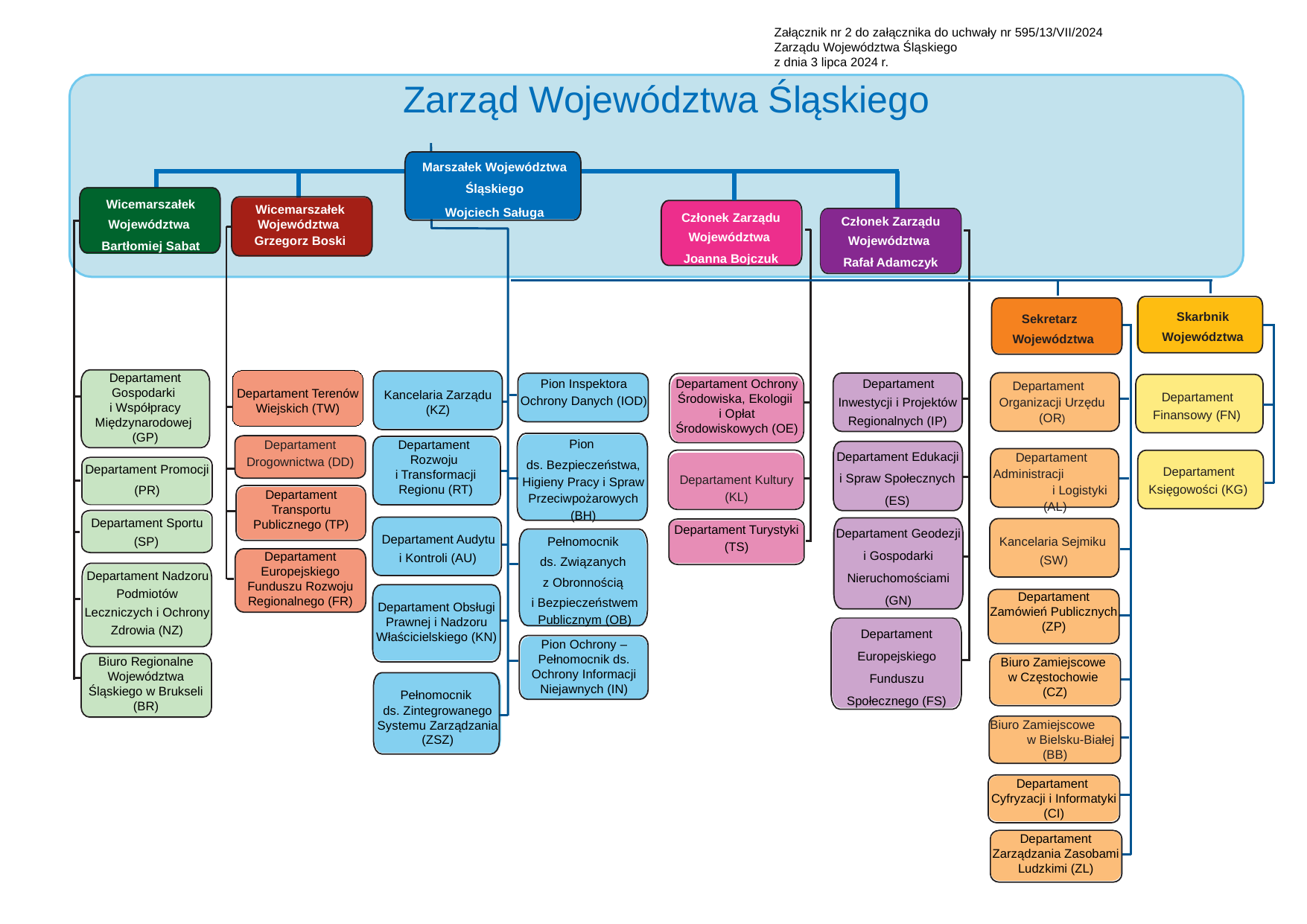

Załącznik nr 2 do załącznika do uchwały nr 595/13/VII/2024
Zarządu Województwa Śląskiego
z dnia 3 lipca 2024 r.

# Zarząd Województwa Śląskiego

Marszałek Województwa Śląskiego
Wojciech Saługa

Wicemarszałek Województwa
Bartłomiej Sabat

Wicemarszałek Województwa
Grzegorz Boski

Członek Zarządu Województwa
Joanna Bojczuk

Członek Zarządu Województwa
Rafał Adamczyk

Skarbnik Województwa
Sekretarz   Województwa

Departament Gospodarki
i Współpracy Międzynarodowej
(GP)

Departament Terenów Wiejskich (TW)

Kancelaria Zarządu (KZ)
Departament   Organizacji Urzędu (OR)
Departament Inwestycji i Projektów Regionalnych (IP)

Pion Inspektora Ochrony Danych (IOD)

Departament Ochrony Środowiska, Ekologii
i Opłat Środowiskowych (OE)

Departament Finansowy (FN)

Pion
ds. Bezpieczeństwa, Higieny Pracy i Spraw Przeciwpożarowych (BH)
Departament Drogownictwa (DD)

Departament
Rozwoju
i Transformacji Regionu (RT)

Departament Edukacji i Spraw Społecznych (ES)

Departament   Administracji                              i Logistyki (AL)

Departament Kultury (KL)

Departament Księgowości (KG)
Departament Promocji
(PR)

Departament Transportu Publicznego (TP)

Departament Sportu (SP)

Departament Geodezji i Gospodarki Nieruchomościami (GN)

Departament Turystyki (TS)
Departament Audytu i Kontroli (AU)
Pełnomocnik
ds. Związanych
z Obronnością
i Bezpieczeństwem Publicznym (OB)
Kancelaria Sejmiku  (SW)

Departament Europejskiego Funduszu Rozwoju Regionalnego (FR)

Departament Nadzoru Podmiotów Leczniczych i Ochrony Zdrowia (NZ)

Departament Obsługi Prawnej i Nadzoru Właścicielskiego (KN)

Departament Zamówień Publicznych (ZP)

Departament Europejskiego Funduszu Społecznego (FS)

Pion Ochrony – Pełnomocnik ds. Ochrony Informacji Niejawnych (IN)

Biuro Regionalne Województwa Śląskiego w Brukseli (BR)
Biuro Zamiejscowe
w Częstochowie
(CZ)

Pełnomocnik
ds. Zintegrowanego Systemu Zarządzania (ZSZ)

Biuro Zamiejscowe                  w Bielsku-Białej
(BB)

Departament
Cyfryzacji i Informatyki (CI)

Departament Zarządzania Zasobami Ludzkimi (ZL)